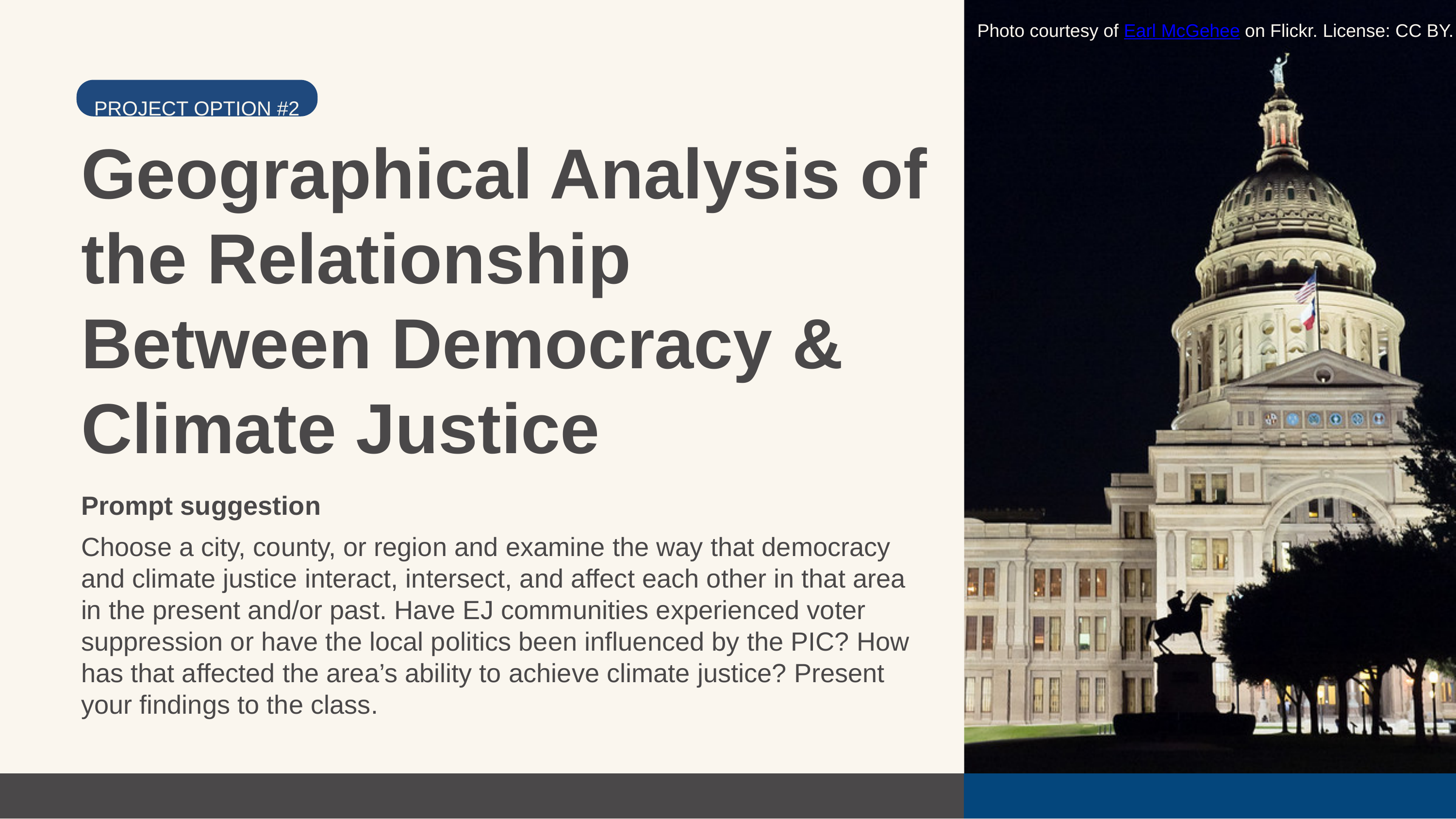

Photo courtesy of Earl McGehee on Flickr. License: CC BY.

PROJECT OPTION #2
Geographical Analysis of the Relationship Between Democracy & Climate Justice
Prompt suggestion
Choose a city, county, or region and examine the way that democracy and climate justice interact, intersect, and affect each other in that area in the present and/or past. Have EJ communities experienced voter suppression or have the local politics been influenced by the PIC? How has that affected the area’s ability to achieve climate justice? Present your findings to the class.